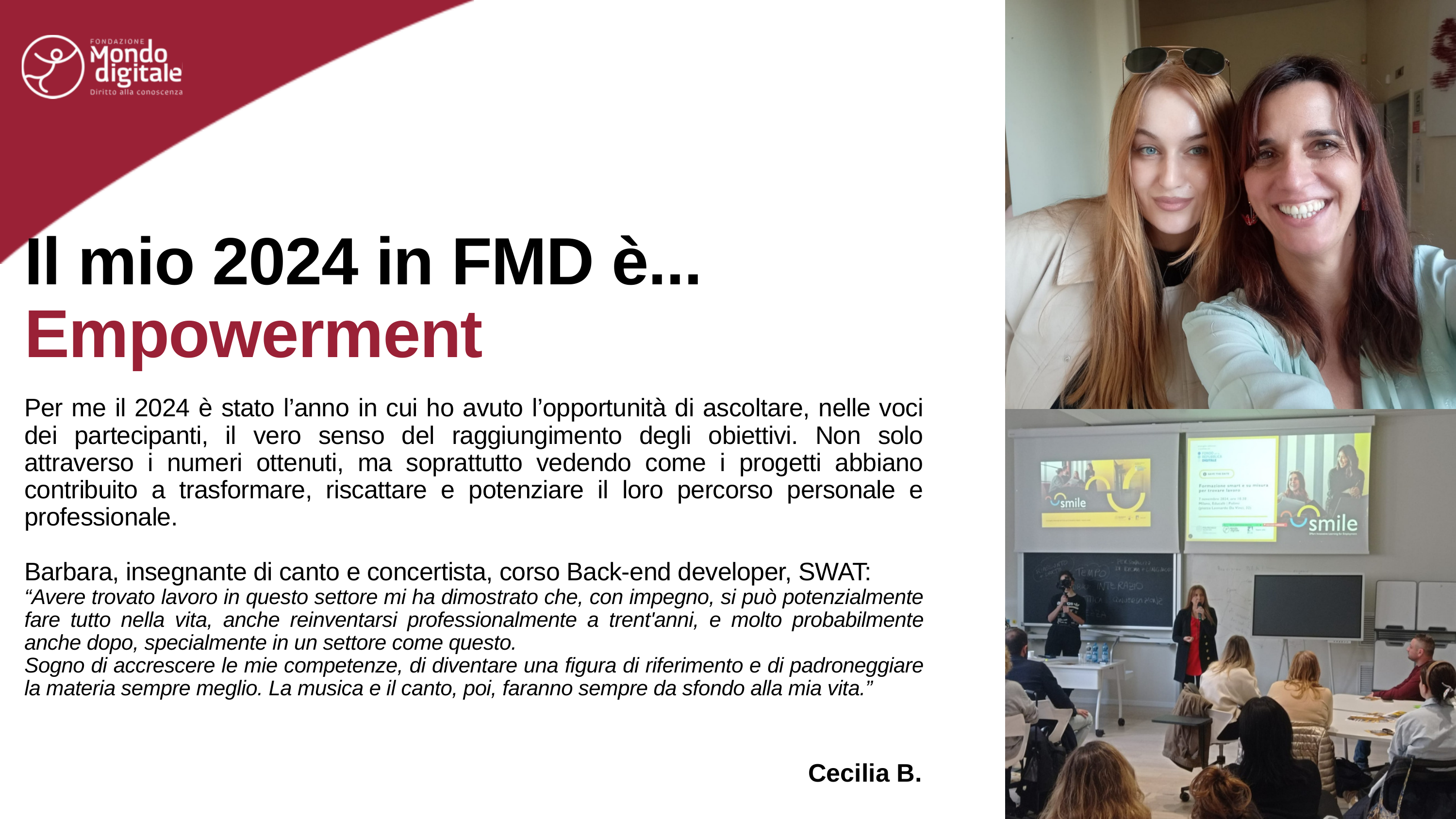

Il mio 2024 in FMD è...
Empowerment
Per me il 2024 è stato l’anno in cui ho avuto l’opportunità di ascoltare, nelle voci dei partecipanti, il vero senso del raggiungimento degli obiettivi. Non solo attraverso i numeri ottenuti, ma soprattutto vedendo come i progetti abbiano contribuito a trasformare, riscattare e potenziare il loro percorso personale e professionale.

Barbara, insegnante di canto e concertista, corso Back-end developer, SWAT:
“Avere trovato lavoro in questo settore mi ha dimostrato che, con impegno, si può potenzialmente fare tutto nella vita, anche reinventarsi professionalmente a trent'anni, e molto probabilmente anche dopo, specialmente in un settore come questo.
Sogno di accrescere le mie competenze, di diventare una figura di riferimento e di padroneggiare la materia sempre meglio. La musica e il canto, poi, faranno sempre da sfondo alla mia vita.”

Cecilia B.